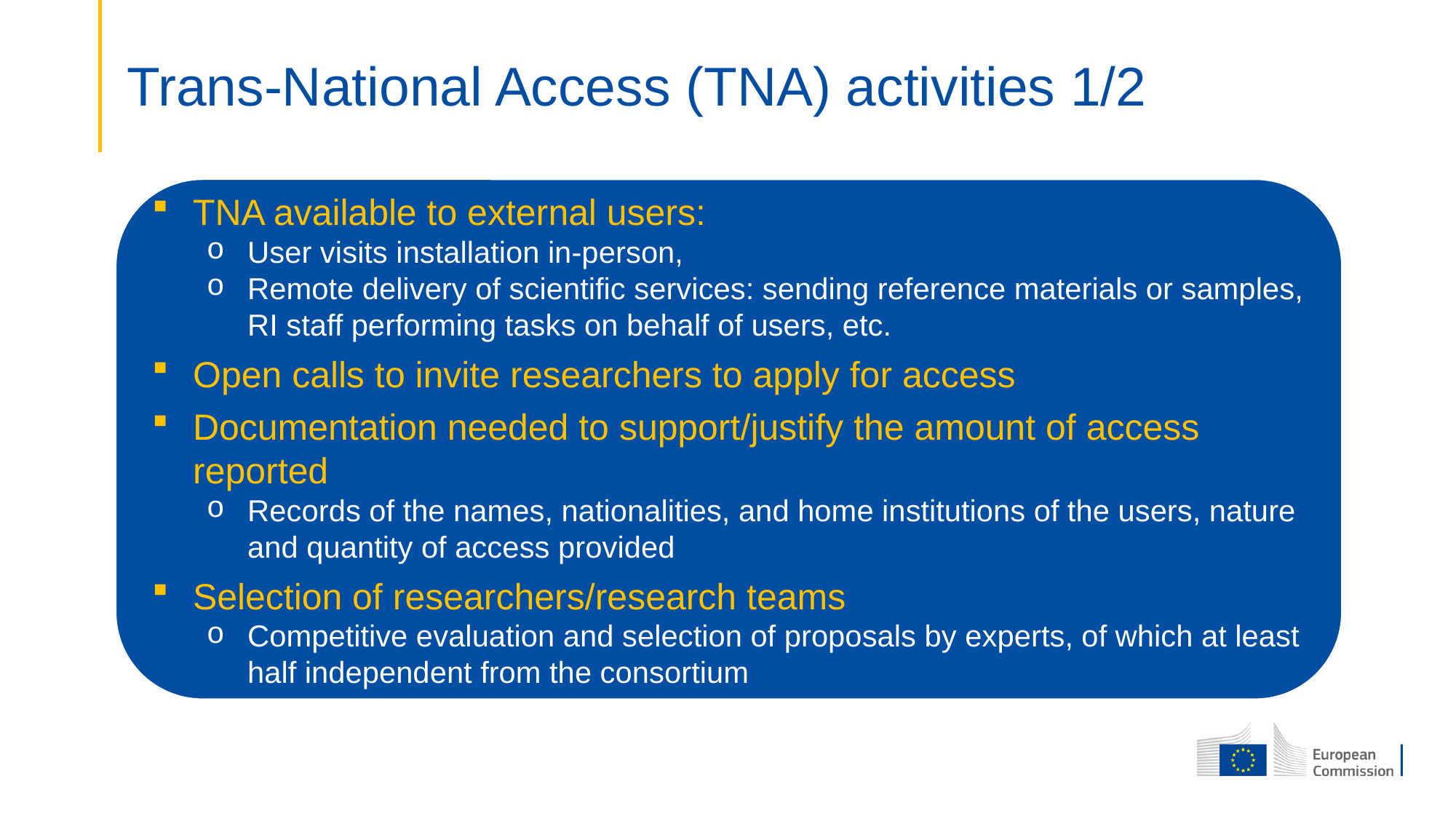

Trans-National Access (TNA) activities 1/2
TNA available to external users:
User visits installation in-person,
Remote delivery of scientific services: sending reference materials or samples, RI staff performing tasks on behalf of users, etc.
Open calls to invite researchers to apply for access
Documentation needed to support/justify the amount of access reported
Records of the names, nationalities, and home institutions of the users, nature and quantity of access provided
Selection of researchers/research teams
Competitive evaluation and selection of proposals by experts, of which at least half independent from the consortium